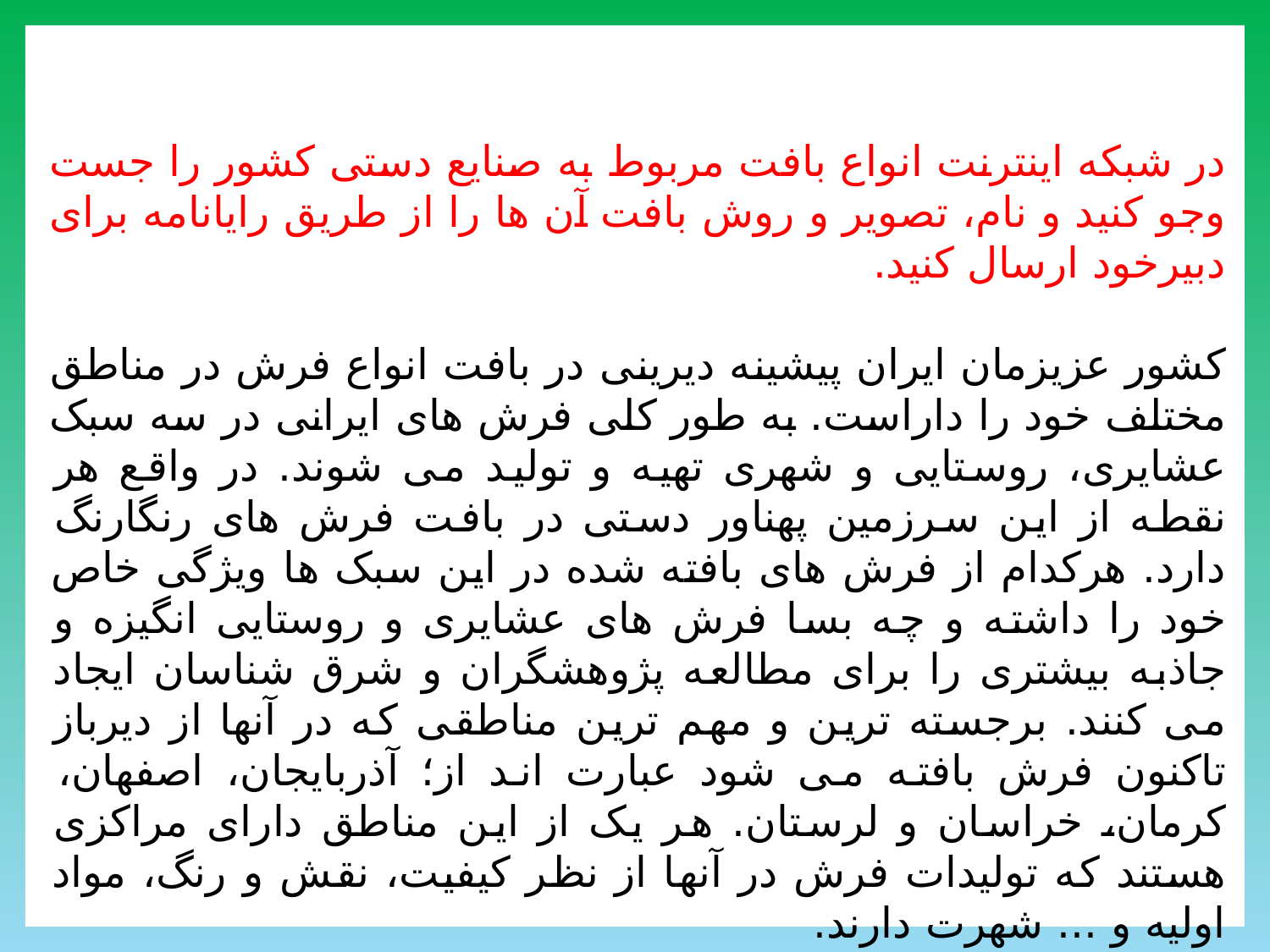

در شبکه اینترنت انواع بافت مربوط به صنایع دستی کشور را جست وجو کنید و نام، تصویر و روش بافت آن ها را از طریق رایانامه برای دبیرخود ارسال کنید.

کشور عزیزمان ایران پیشینه دیرینی در بافت انواع فرش در مناطق مختلف خود را داراست. به طور کلی فرش های ایرانی در سه سبک عشایری، روستایی و شهری تهیه و تولید می شوند. در واقع هر نقطه از این سرزمین پهناور دستی در بافت فرش های رنگارنگ دارد. هرکدام از فرش های بافته شده در این سبک ها ویژگی خاص خود را داشته و چه بسا فرش های عشایری و روستایی انگیزه و جاذبه بیشتری را برای مطالعه پژوهشگران و شرق شناسان ایجاد می کنند. برجسته ترین و مهم ترین مناطقی که در آنها از دیرباز تاکنون فرش بافته می شود عبارت اند از؛ آذربایجان، اصفهان، کرمان، خراسان و لرستان. هر یک از این مناطق دارای مراکزی هستند که تولیدات فرش در آنها از نظر کیفیت، نقش و رنگ، مواد اولیه و ... شهرت دارند.